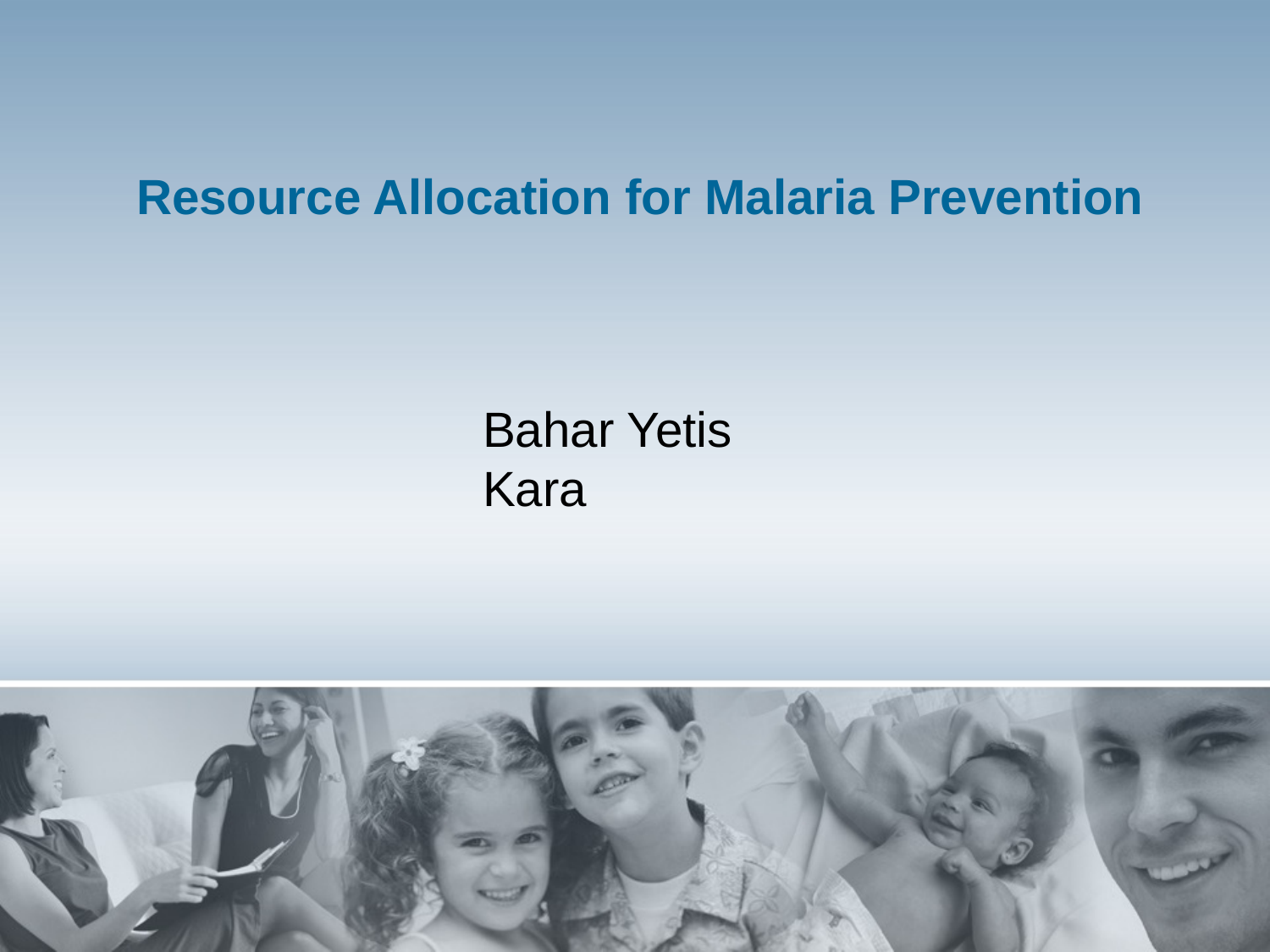

Resource Allocation for Malaria Prevention
Bahar Yetis Kara